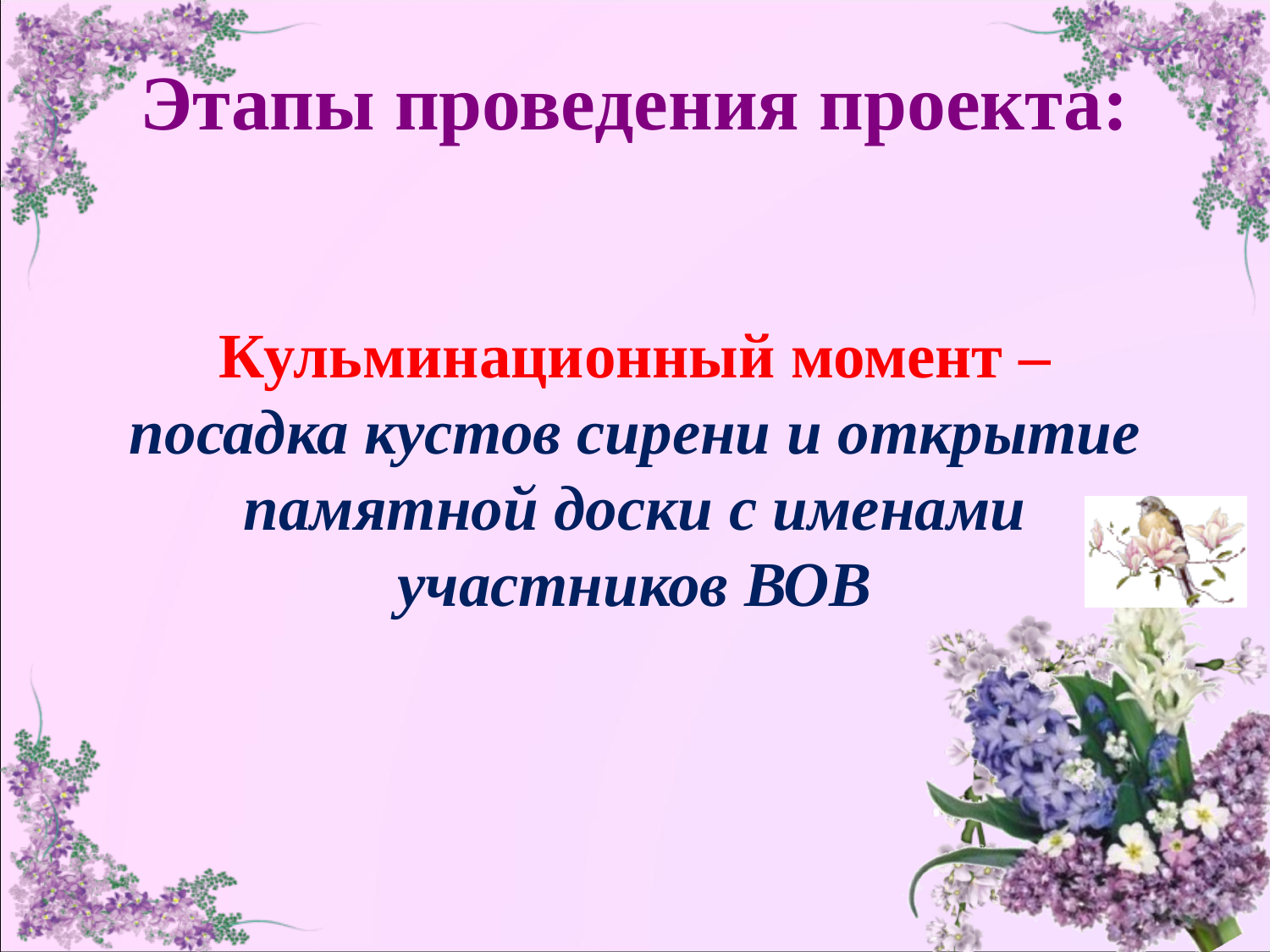

Этапы проведения проекта:

Кульминационный момент – посадка кустов сирени и открытие памятной доски с именами участников ВОВ